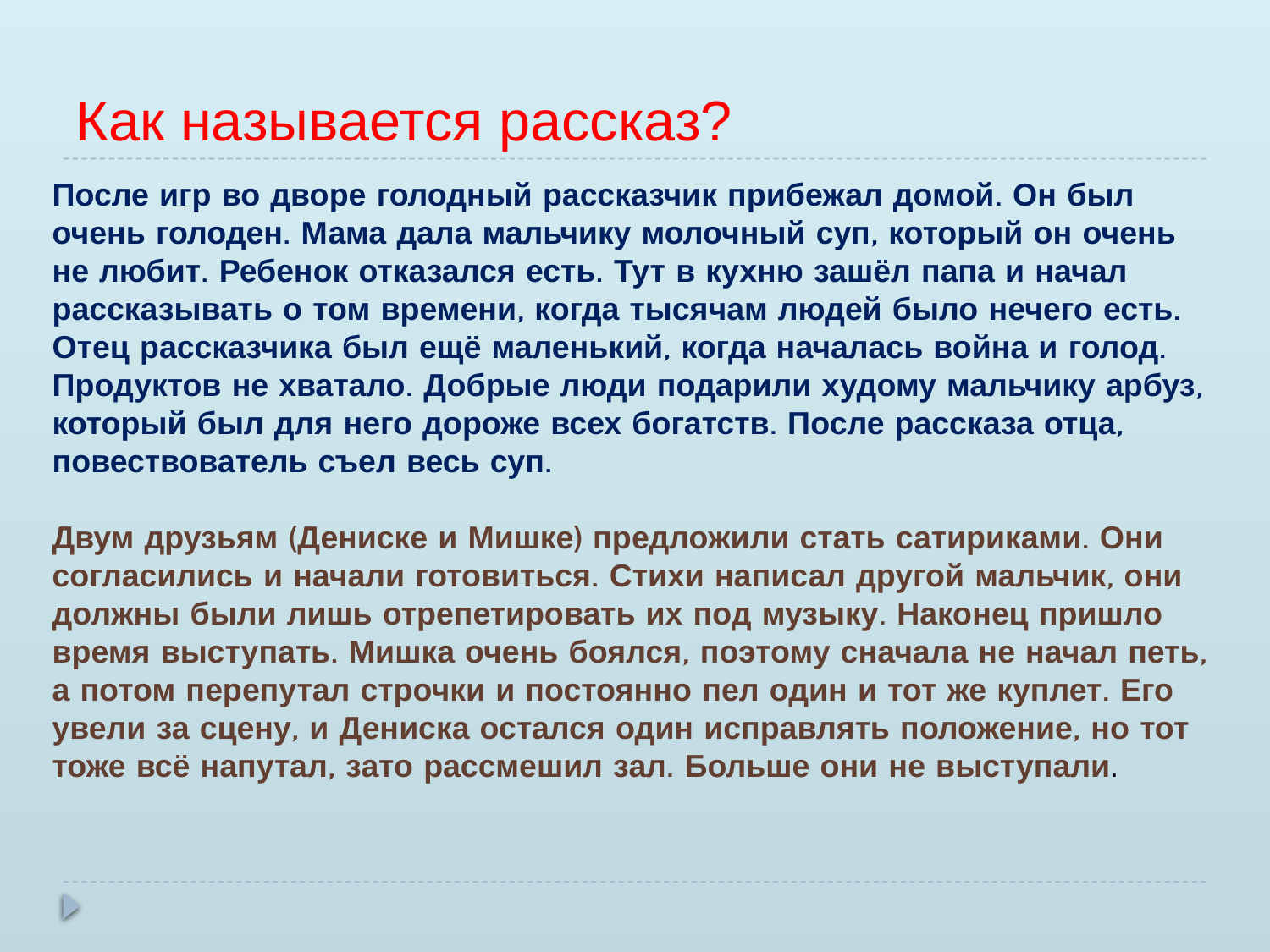

# Как называется рассказ?
После игр во дворе голодный рассказчик прибежал домой. Он был очень голоден. Мама дала мальчику молочный суп, который он очень не любит. Ребенок отказался есть. Тут в кухню зашёл папа и начал рассказывать о том времени, когда тысячам людей было нечего есть. Отец рассказчика был ещё маленький, когда началась война и голод. Продуктов не хватало. Добрые люди подарили худому мальчику арбуз, который был для него дороже всех богатств. После рассказа отца, повествователь съел весь суп.

Двум друзьям (Дениске и Мишке) предложили стать сатириками. Они согласились и начали готовиться. Стихи написал другой мальчик, они должны были лишь отрепетировать их под музыку. Наконец пришло время выступать. Мишка очень боялся, поэтому сначала не начал петь, а потом перепутал строчки и постоянно пел один и тот же куплет. Его увели за сцену, и Дениска остался один исправлять положение, но тот тоже всё напутал, зато рассмешил зал. Больше они не выступали.